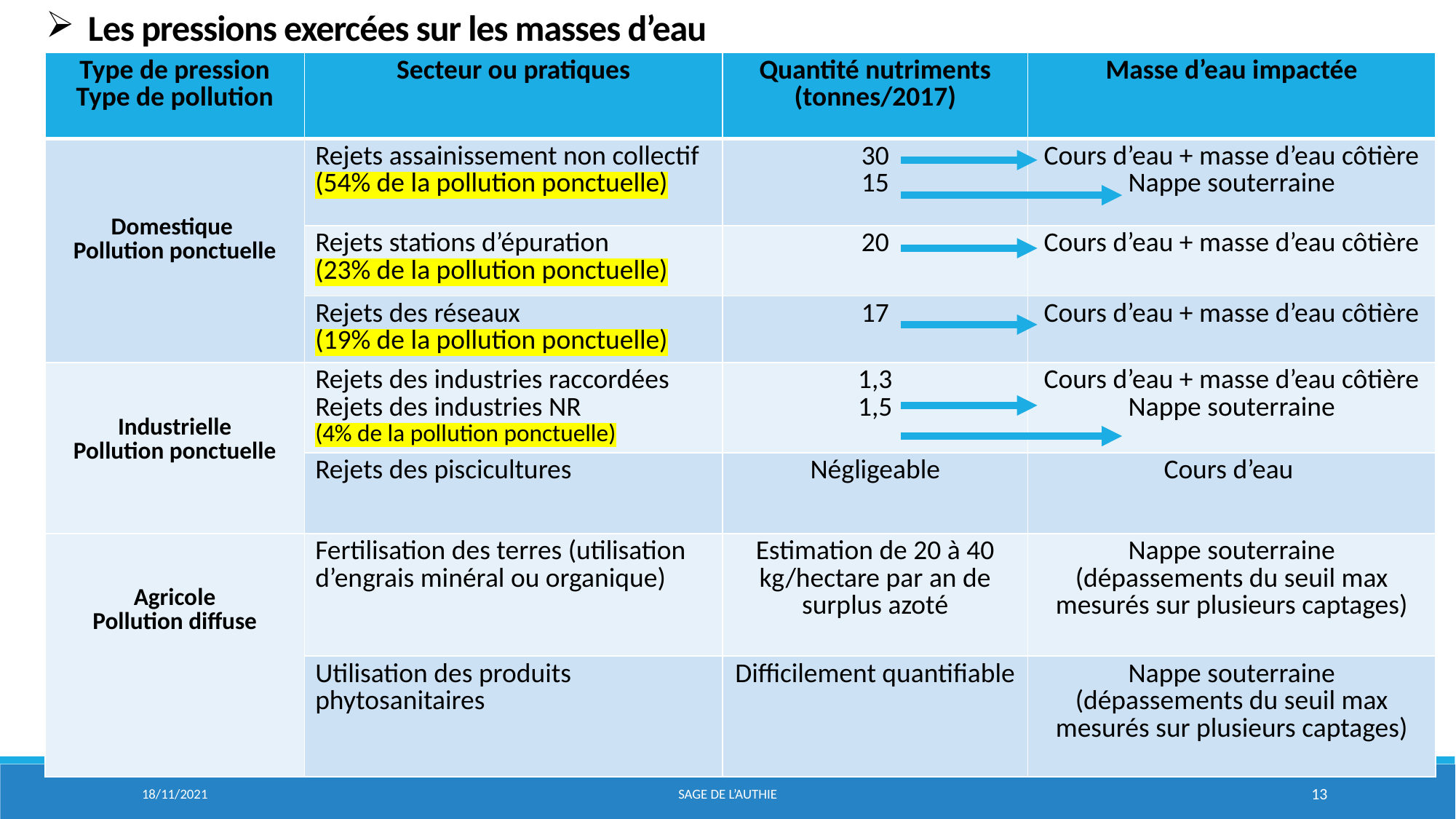

Les pressions exercées sur les masses d’eau
| Type de pression Type de pollution | Secteur ou pratiques | Quantité nutriments (tonnes/2017) | Masse d’eau impactée |
| --- | --- | --- | --- |
| Domestique Pollution ponctuelle | Rejets assainissement non collectif (54% de la pollution ponctuelle) | 30 15 | Cours d’eau + masse d’eau côtière Nappe souterraine |
|  | Rejets stations d’épuration (23% de la pollution ponctuelle) | 20 | Cours d’eau + masse d’eau côtière |
|  | Rejets des réseaux (19% de la pollution ponctuelle) | 17 | Cours d’eau + masse d’eau côtière |
| Industrielle Pollution ponctuelle | Rejets des industries raccordées Rejets des industries NR (4% de la pollution ponctuelle) | 1,3 1,5 | Cours d’eau + masse d’eau côtière Nappe souterraine |
|  | Rejets des piscicultures | Négligeable | Cours d’eau |
| Agricole Pollution diffuse | Fertilisation des terres (utilisation d’engrais minéral ou organique) | Estimation de 20 à 40 kg/hectare par an de surplus azoté | Nappe souterraine (dépassements du seuil max mesurés sur plusieurs captages) |
|  | Utilisation des produits phytosanitaires | Difficilement quantifiable | Nappe souterraine (dépassements du seuil max mesurés sur plusieurs captages) |
18/11/2021
Sage de l’aUTHIE
13